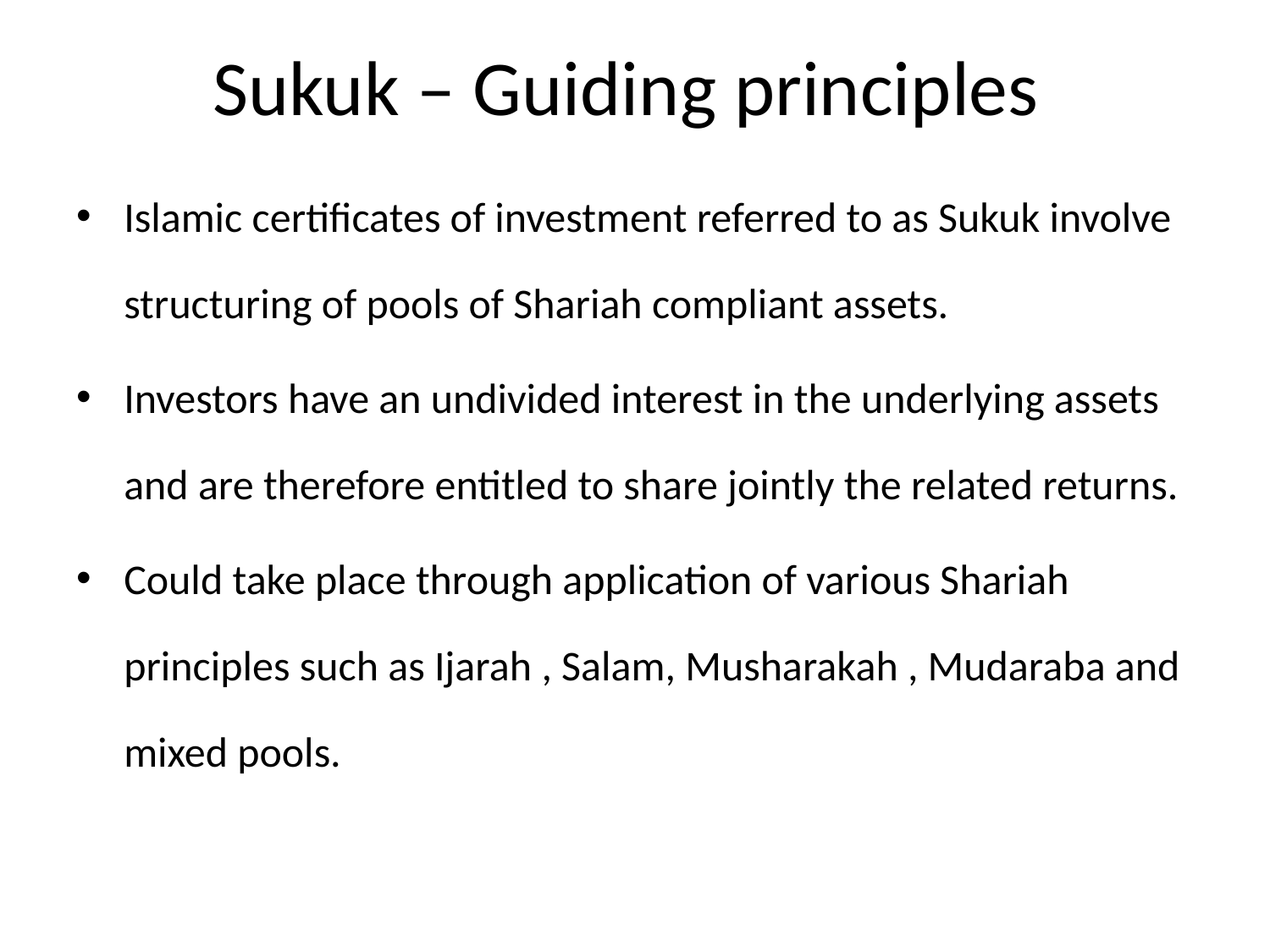

# Sukuk – Guiding principles
Islamic certificates of investment referred to as Sukuk involve structuring of pools of Shariah compliant assets.
Investors have an undivided interest in the underlying assets and are therefore entitled to share jointly the related returns.
Could take place through application of various Shariah principles such as Ijarah , Salam, Musharakah , Mudaraba and mixed pools.